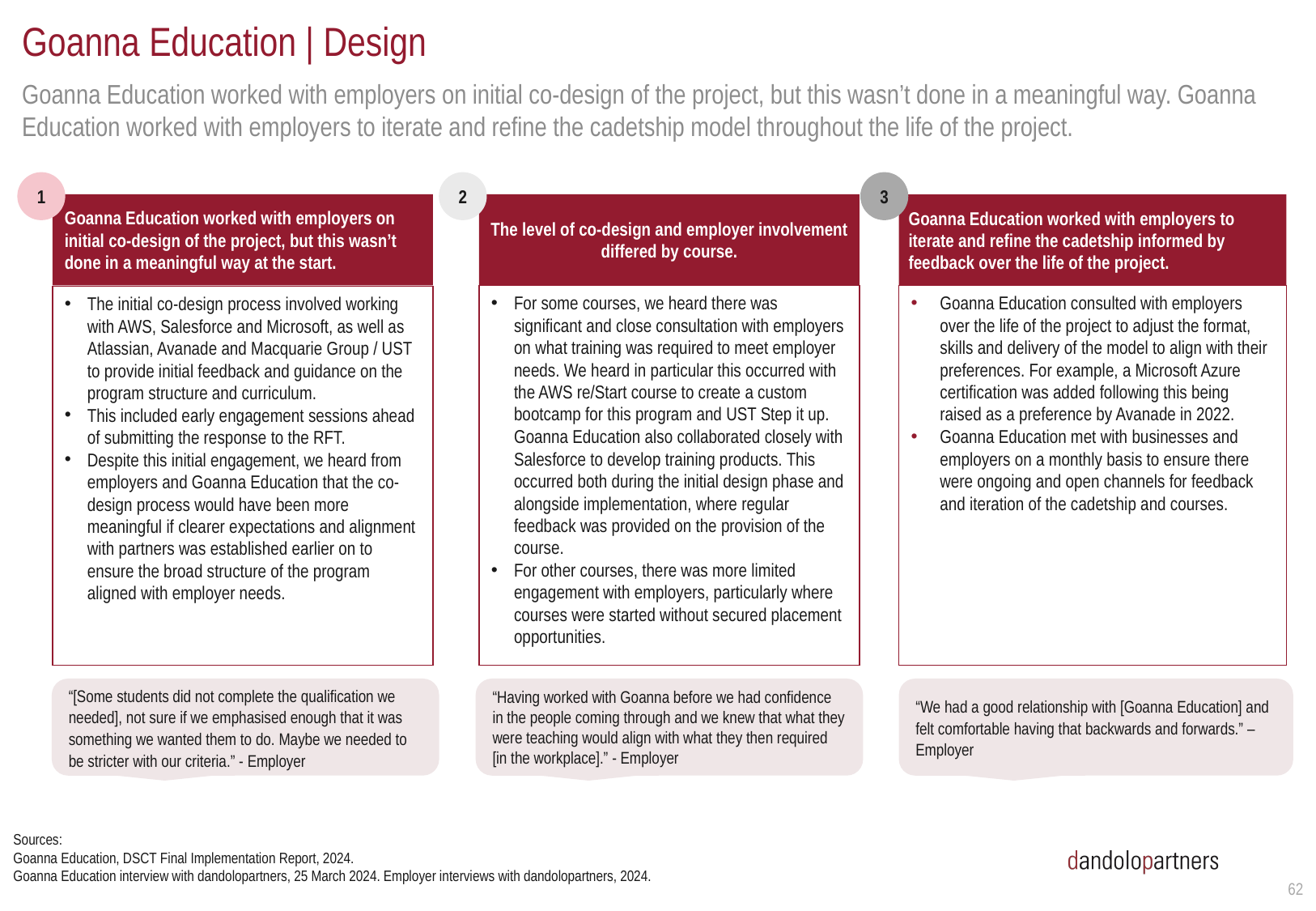

# Goanna Education | Design
Goanna Education worked with employers on initial co-design of the project, but this wasn’t done in a meaningful way. Goanna Education worked with employers to iterate and refine the cadetship model throughout the life of the project.
1
2
3
Goanna Education worked with employers on initial co-design of the project, but this wasn’t done in a meaningful way at the start.
The level of co-design and employer involvement differed by course.
Goanna Education worked with employers to iterate and refine the cadetship informed by feedback over the life of the project.
For some courses, we heard there was significant and close consultation with employers on what training was required to meet employer needs. We heard in particular this occurred with the AWS re/Start course to create a custom bootcamp for this program and UST Step it up. Goanna Education also collaborated closely with Salesforce to develop training products. This occurred both during the initial design phase and alongside implementation, where regular feedback was provided on the provision of the course.
For other courses, there was more limited engagement with employers, particularly where courses were started without secured placement opportunities.
Goanna Education consulted with employers over the life of the project to adjust the format, skills and delivery of the model to align with their preferences. For example, a Microsoft Azure certification was added following this being raised as a preference by Avanade in 2022.
Goanna Education met with businesses and employers on a monthly basis to ensure there were ongoing and open channels for feedback and iteration of the cadetship and courses.
The initial co-design process involved working with AWS, Salesforce and Microsoft, as well as Atlassian, Avanade and Macquarie Group / UST to provide initial feedback and guidance on the program structure and curriculum.
This included early engagement sessions ahead of submitting the response to the RFT.
Despite this initial engagement, we heard from employers and Goanna Education that the co-design process would have been more meaningful if clearer expectations and alignment with partners was established earlier on to ensure the broad structure of the program aligned with employer needs.
“[Some students did not complete the qualification we needed], not sure if we emphasised enough that it was something we wanted them to do. Maybe we needed to be stricter with our criteria.” - Employer
“Having worked with Goanna before we had confidence in the people coming through and we knew that what they were teaching would align with what they then required [in the workplace].” - Employer
“We had a good relationship with [Goanna Education] and felt comfortable having that backwards and forwards.” – Employer
Sources:
Goanna Education, DSCT Final Implementation Report, 2024.
Goanna Education interview with dandolopartners, 25 March 2024. Employer interviews with dandolopartners, 2024.
62